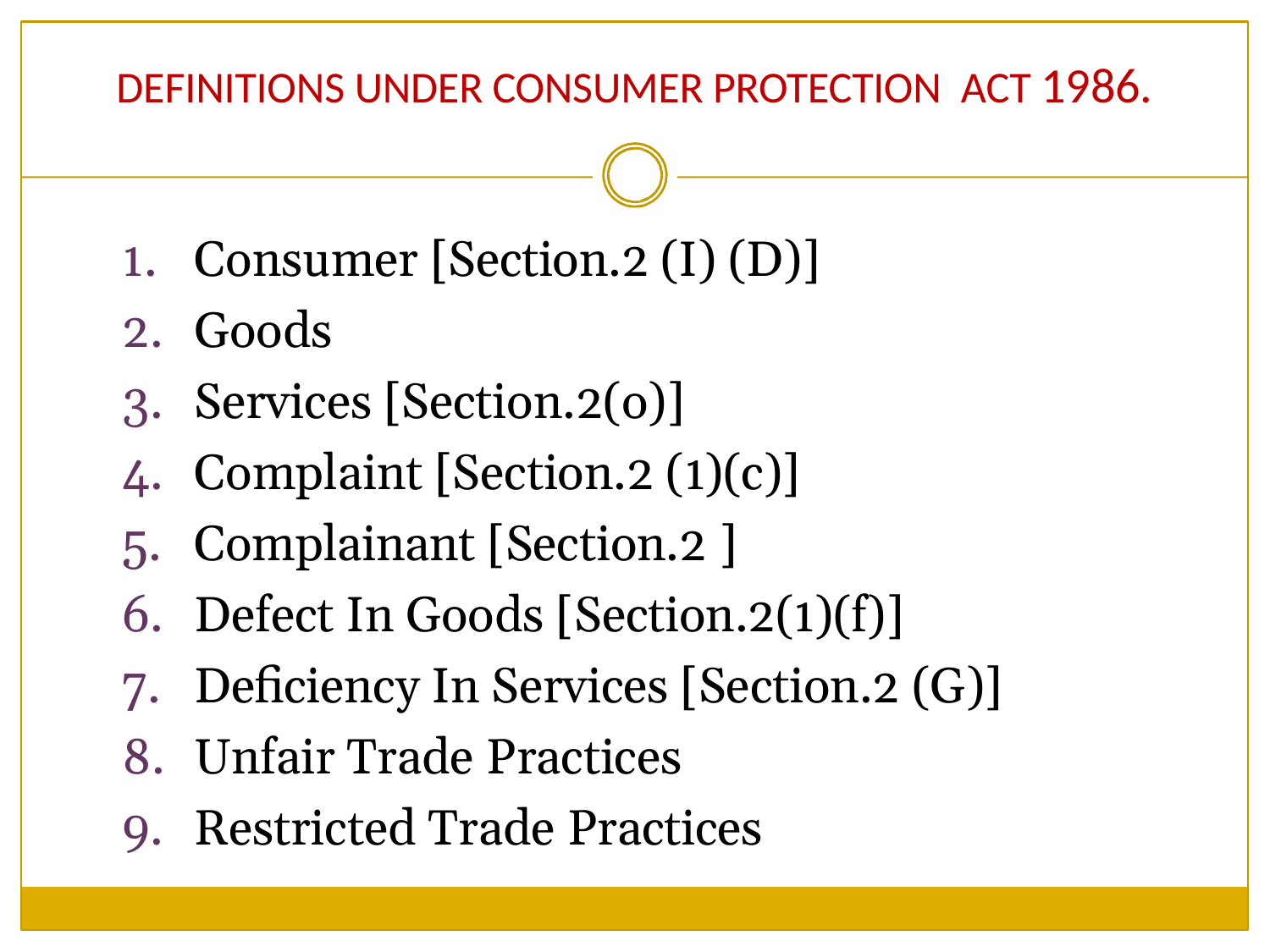

# DEFINITIONS UNDER CONSUMER PROTECTION  ACT 1986.

Consumer [Section.2 (I) (D)]
Goods
Services [Section.2(o)]
Complaint [Section.2 (1)(c)]
Complainant [Section.2 ]
Defect In Goods [Section.2(1)(f)]
Deficiency In Services [Section.2 (G)]
Unfair Trade Practices
Restricted Trade Practices